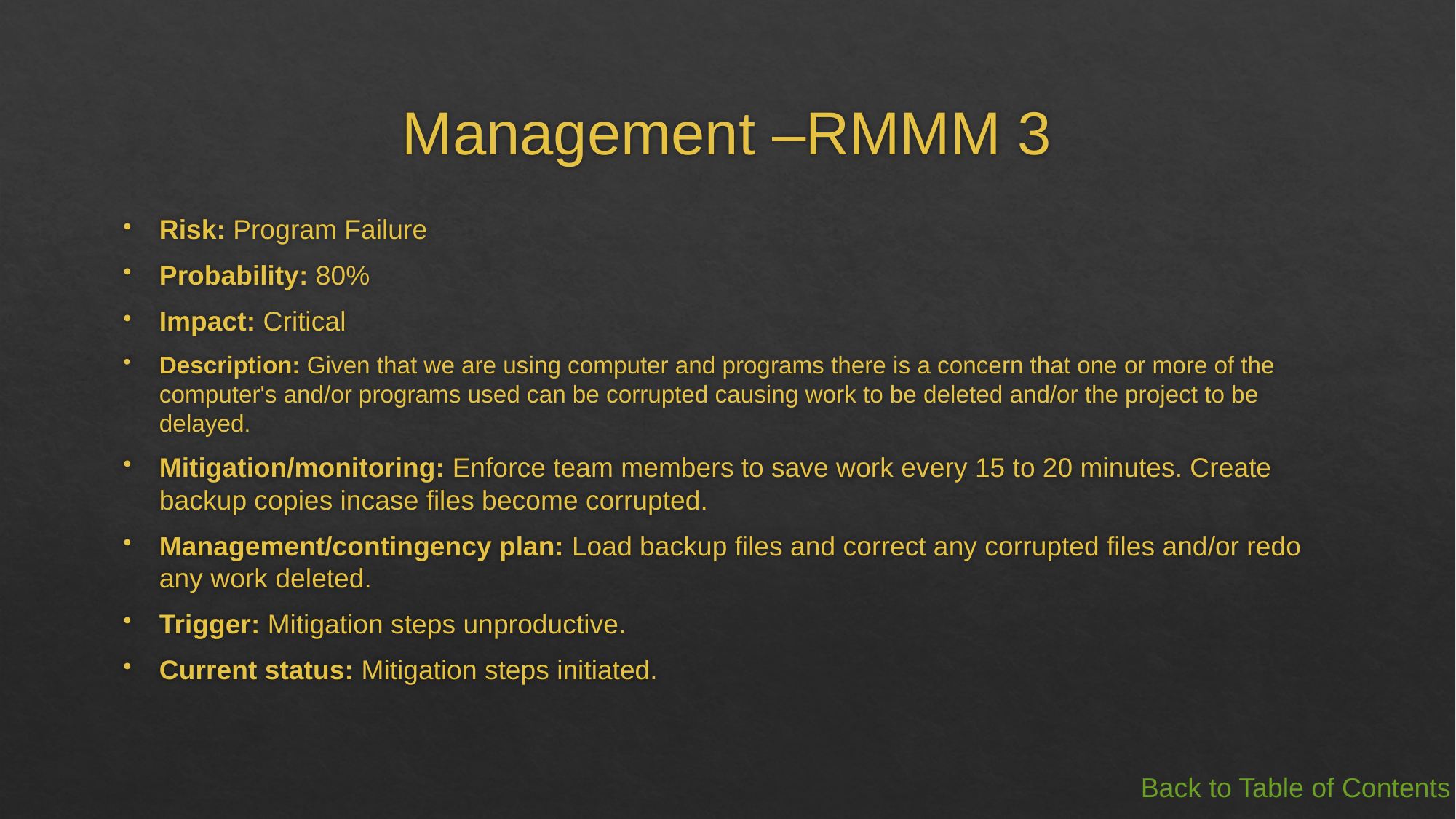

# Management –RMMM 3
Risk: Program Failure
Probability: 80%
Impact: Critical
Description: Given that we are using computer and programs there is a concern that one or more of the computer's and/or programs used can be corrupted causing work to be deleted and/or the project to be delayed.
Mitigation/monitoring: Enforce team members to save work every 15 to 20 minutes. Create backup copies incase files become corrupted.
Management/contingency plan: Load backup files and correct any corrupted files and/or redo any work deleted.
Trigger: Mitigation steps unproductive.
Current status: Mitigation steps initiated.